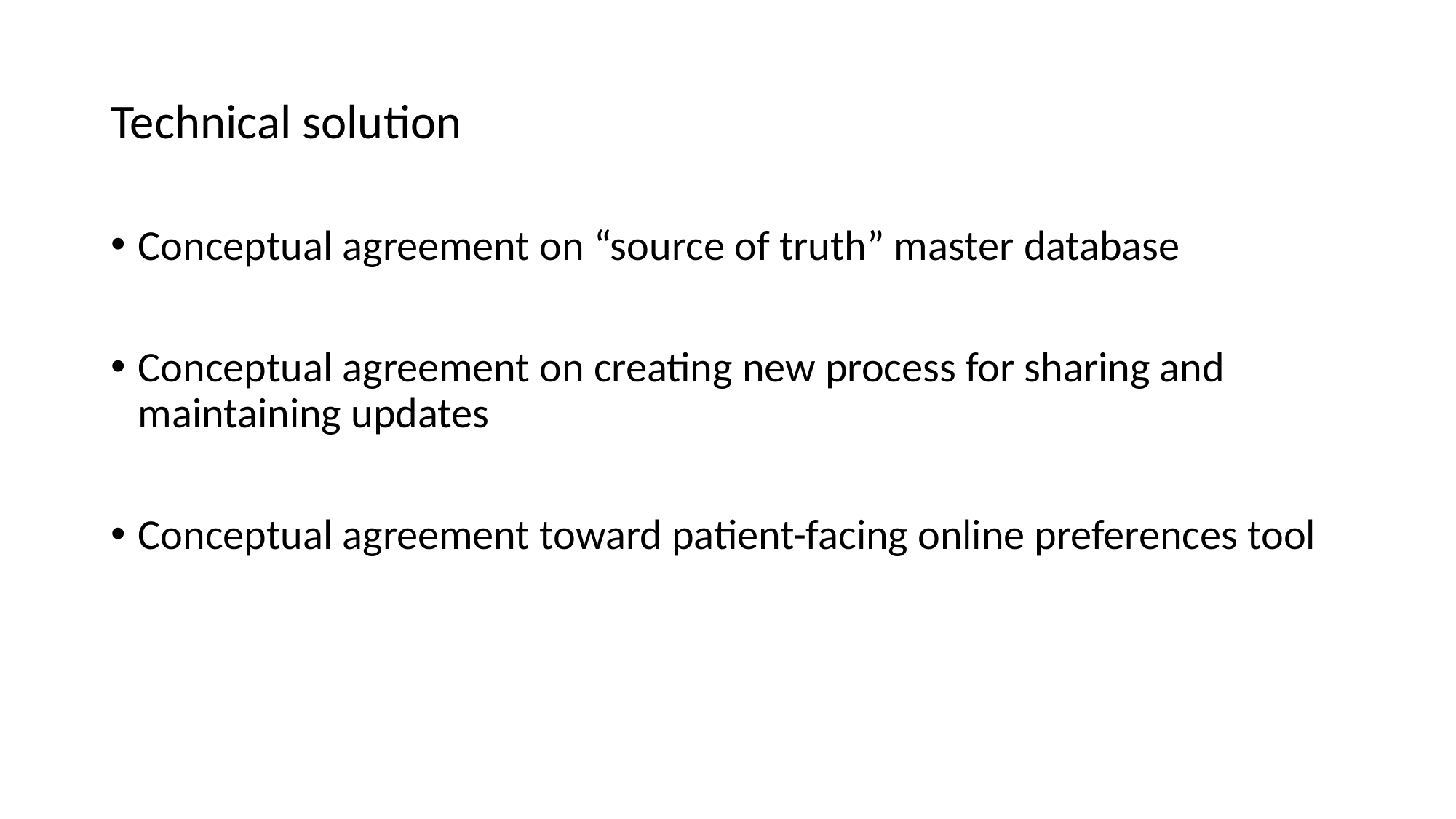

# Technical solution
Conceptual agreement on “source of truth” master database

Conceptual agreement on creating new process for sharing and maintaining updates

Conceptual agreement toward patient-facing online preferences tool